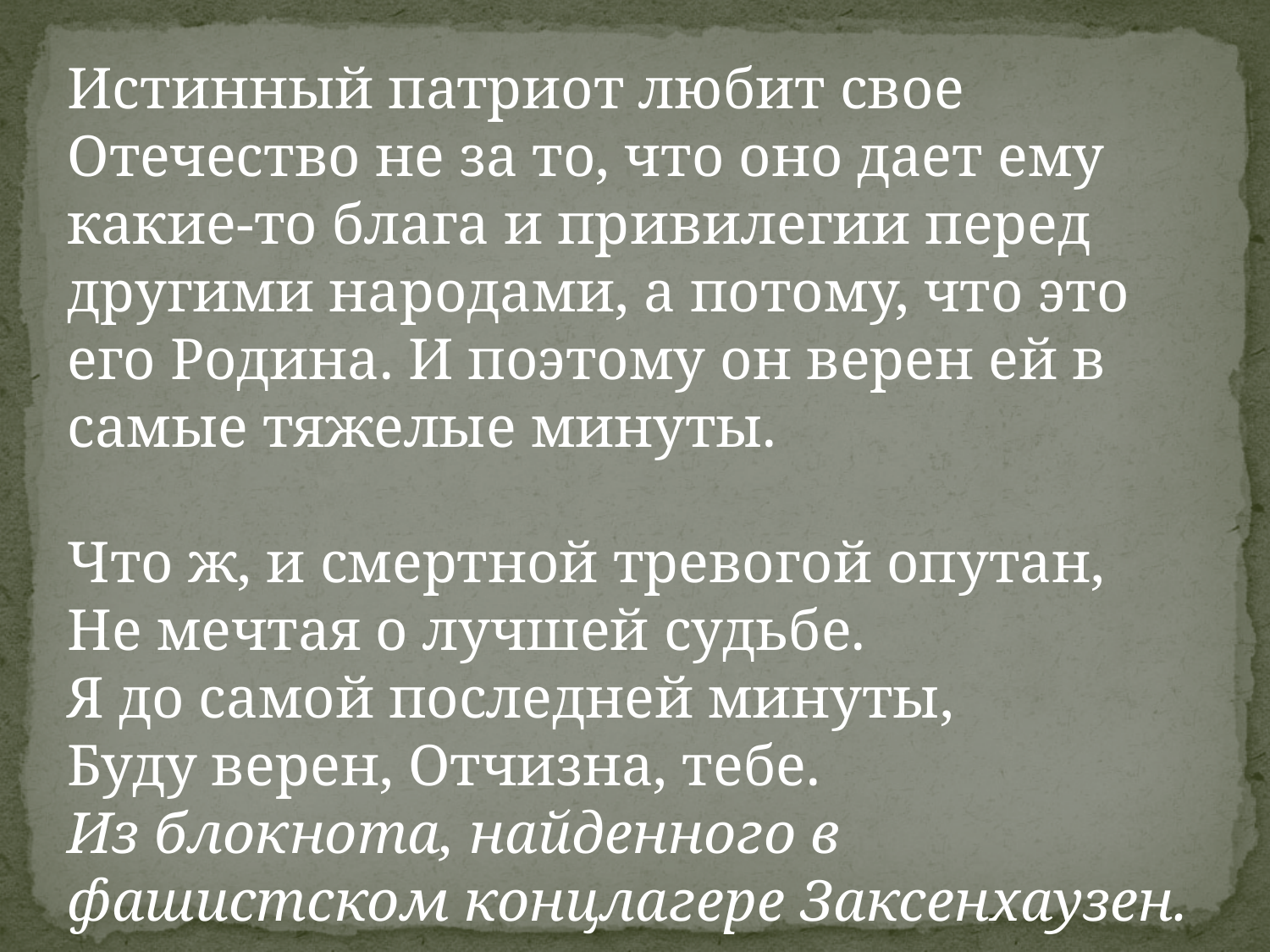

Истинный патриот любит свое Отечество не за то, что оно дает ему какие-то блага и привилегии перед другими народами, а потому, что это его Родина. И поэтому он верен ей в самые тяжелые минуты.

Что ж, и смертной тревогой опутан,
Не мечтая о лучшей судьбе.
Я до самой последней минуты,
Буду верен, Отчизна, тебе.
Из блокнота, найденного в фашистском концлагере Заксенхаузен.